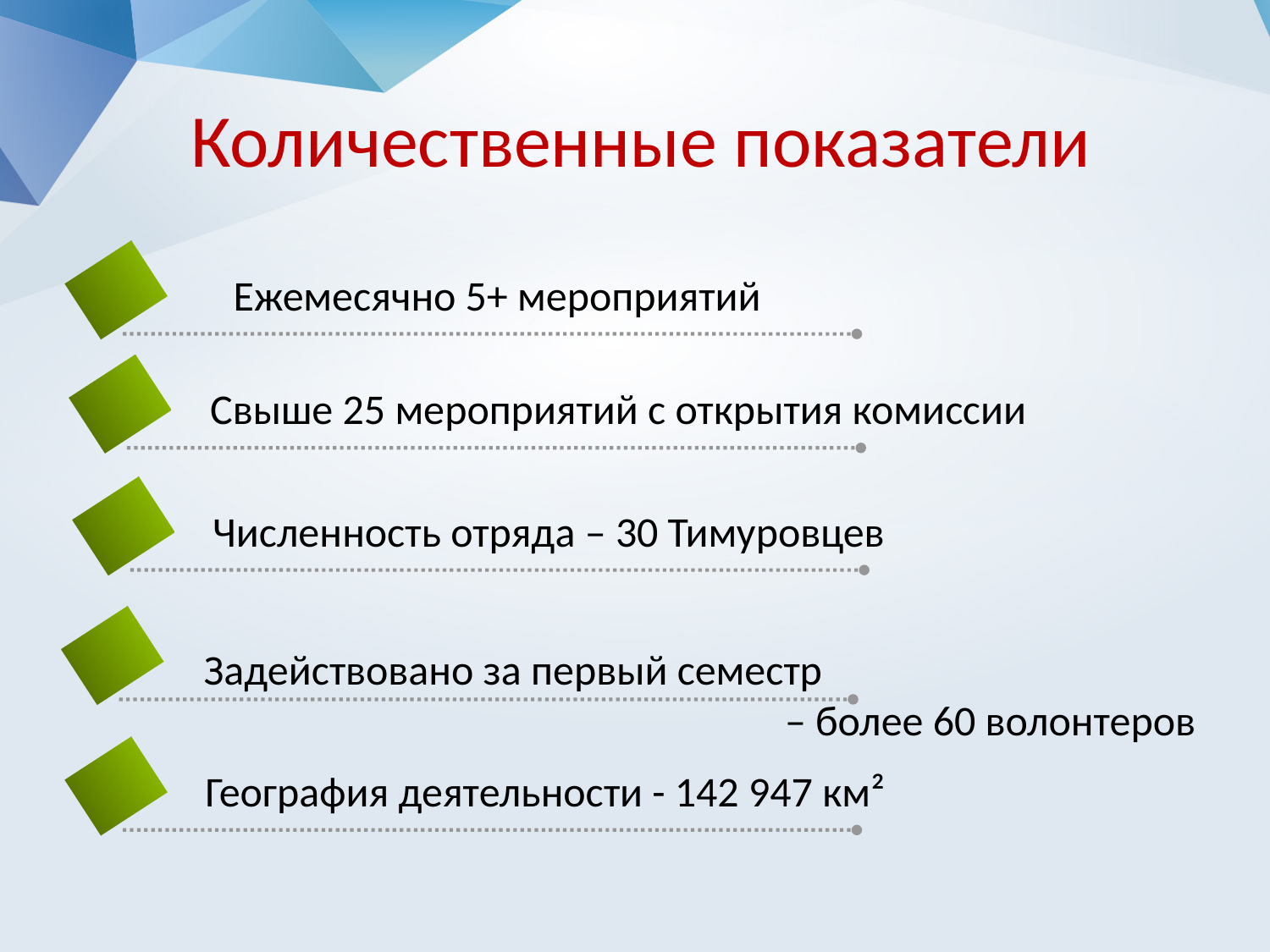

# Количественные показатели

Ежемесячно 5+ мероприятий

Свыше 25 мероприятий с открытия комиссии

Численность отряда – 30 Тимуровцев

Задействовано за первый семестр
                                                             – более 60 волонтеров

География деятельности - 142 947 км²